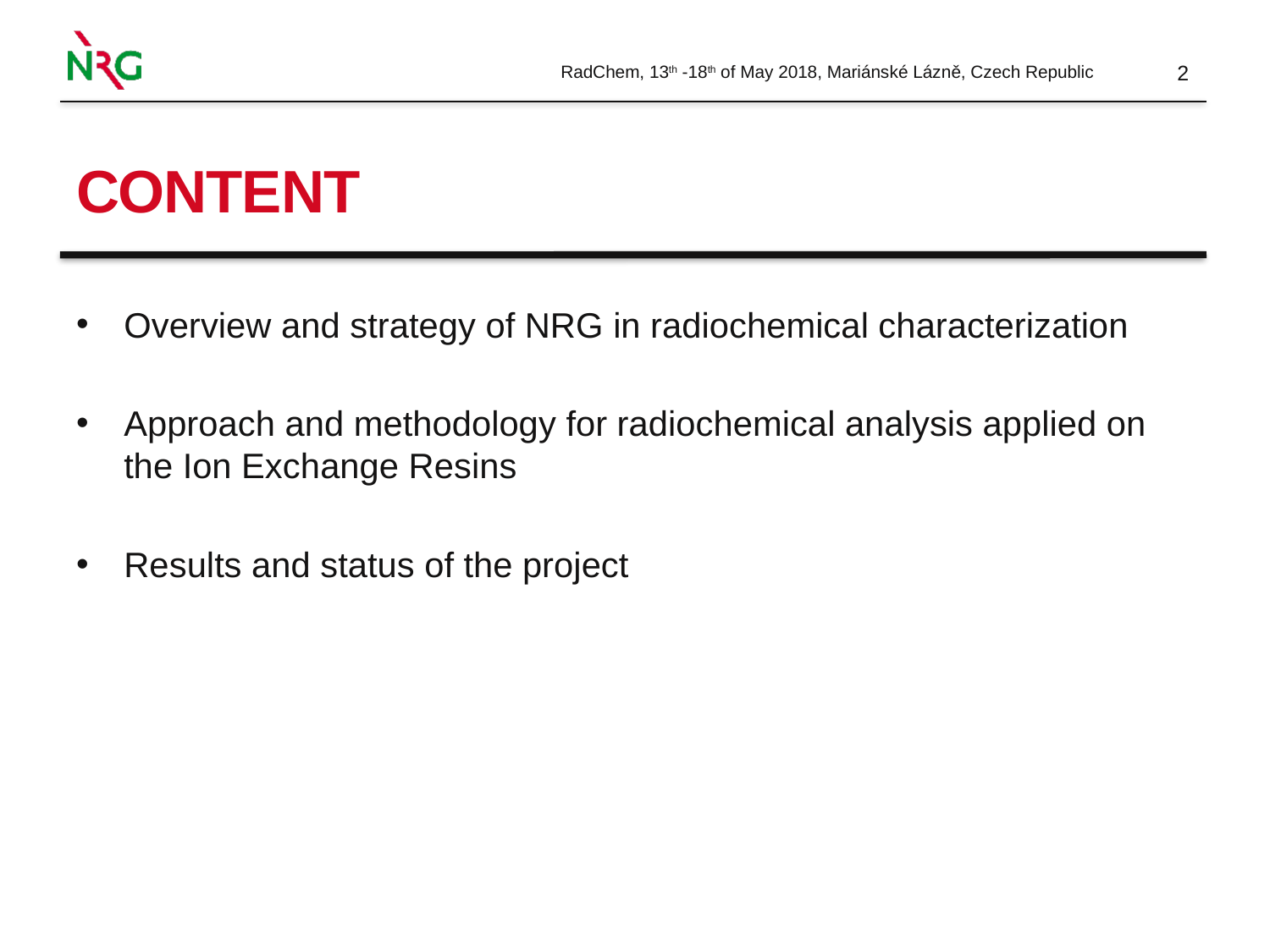

RadChem, 13th -18th of May 2018, Mariánské Lázně, Czech Republic

# Content
Overview and strategy of NRG in radiochemical characterization

Approach and methodology for radiochemical analysis applied on the Ion Exchange Resins

Results and status of the project